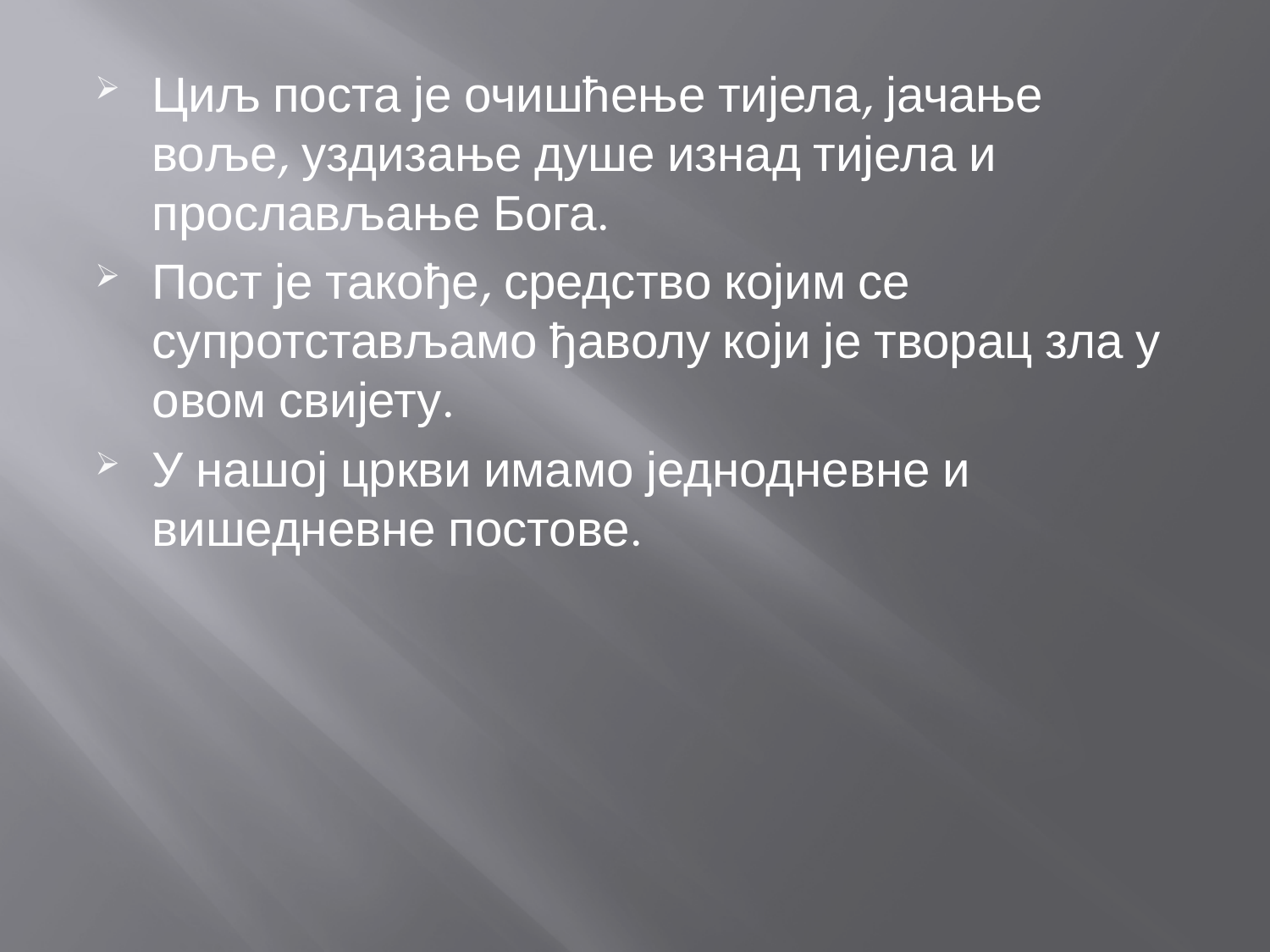

Циљ поста је очишћење тијела, јачање воље, уздизање душе изнад тијела и прослављање Бога.
Пост је такође, средство којим се супротстављамо ђаволу који је творац зла у овом свијету.
У нашој цркви имамо једнодневне и вишедневне постове.